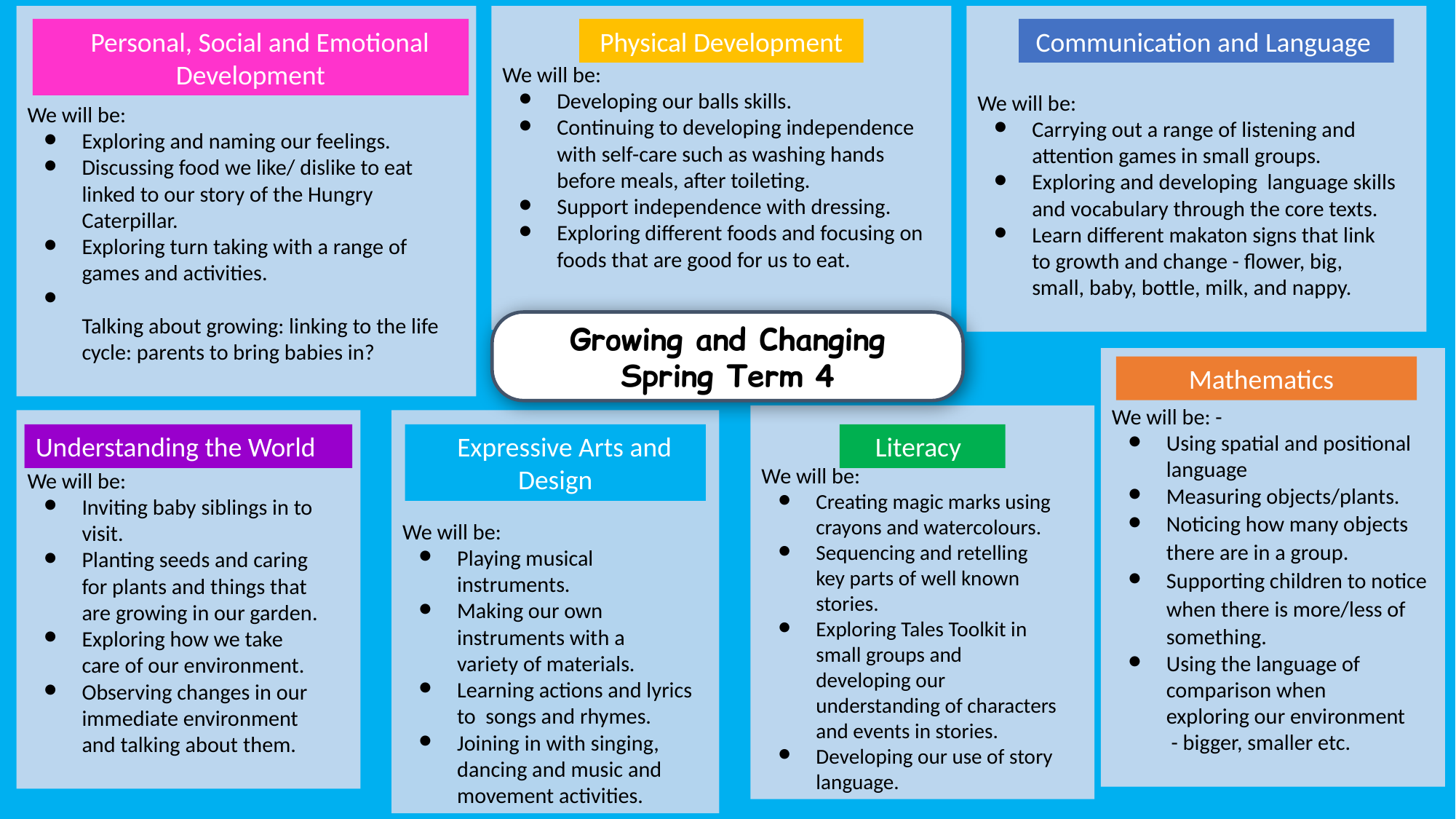

We will be:
Exploring and naming our feelings.
Discussing food we like/ dislike to eat linked to our story of the Hungry Caterpillar.
Exploring turn taking with a range of games and activities.
Talking about growing: linking to the life cycle: parents to bring babies in?

We will be:
Developing our balls skills.
Continuing to developing independence with self-care such as washing hands before meals, after toileting.
Support independence with dressing.
Exploring different foods and focusing on foods that are good for us to eat.

We will be:
Carrying out a range of listening and attention games in small groups.
Exploring and developing  language skills and vocabulary through the core texts.
Learn different makaton signs that link to growth and change - flower, big, small, baby, bottle, milk, and nappy.

Physical Development
   Personal, Social and Emotional Development
 Communication and Language

Growing and Changing
Spring Term 4

We will be: -
Using spatial and positional language
Measuring objects/plants.
Noticing how many objects there are in a group.
Supporting children to notice when there is more/less of something.
Using the language of comparison when exploring our environment  - bigger, smaller etc.

          Mathematics

We will be:
Creating magic marks using crayons and watercolours.
Sequencing and retelling key parts of well known stories.
Exploring Tales Toolkit in small groups and developing our understanding of characters and events in stories.
Developing our use of story language.

We will be:
Inviting baby siblings in to visit.
Planting seeds and caring for plants and things that are growing in our garden.
Exploring how we take care of our environment.
Observing changes in our immediate environment and talking about them.

We will be:
Playing musical instruments.
Making our own instruments with a variety of materials.
Learning actions and lyrics to  songs and rhymes.
Joining in with singing, dancing and music and movement activities.
Understanding the World
   Expressive Arts and Design
    Literacy